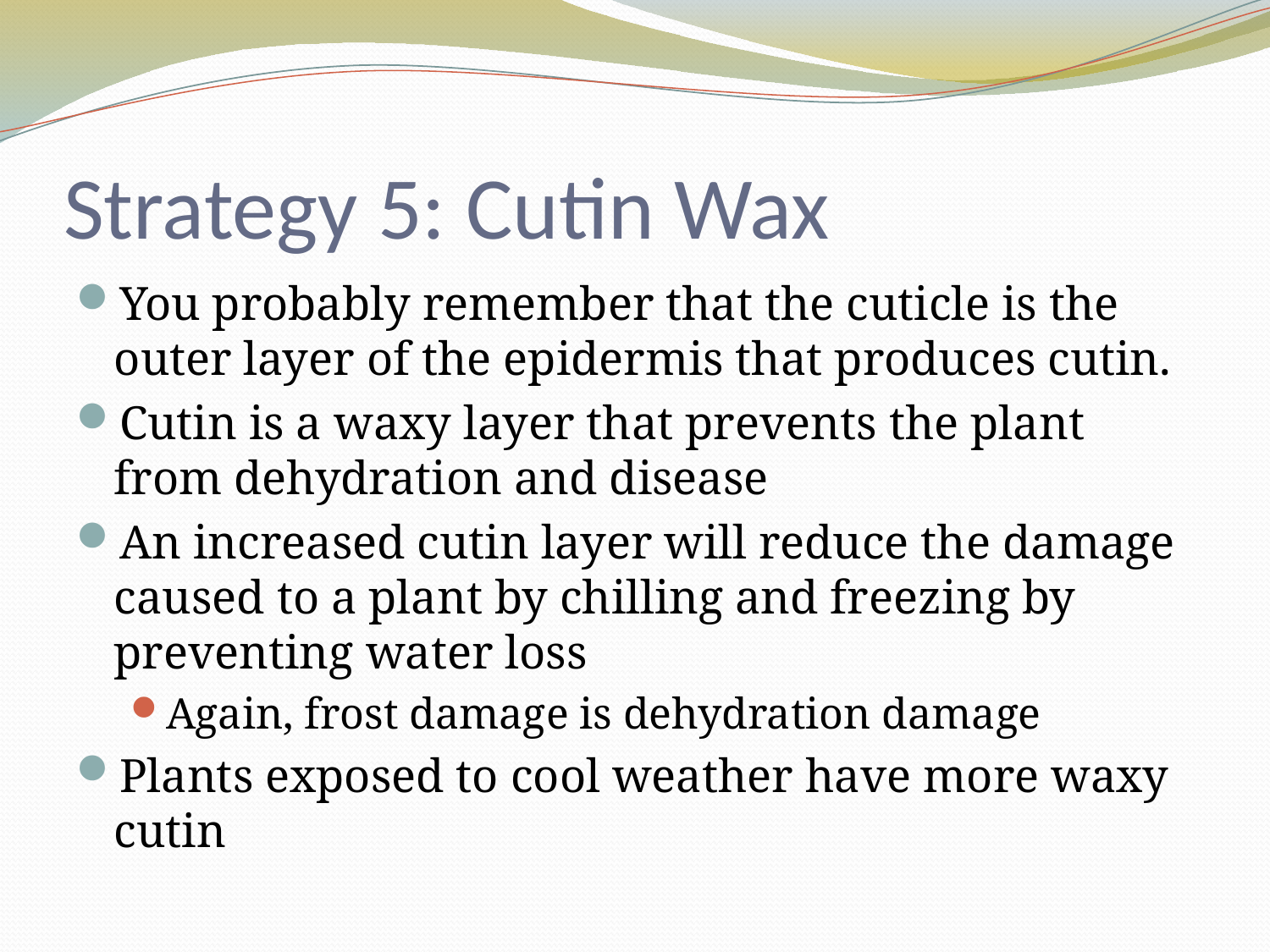

# Strategy 5: Cutin Wax
You probably remember that the cuticle is the outer layer of the epidermis that produces cutin.
Cutin is a waxy layer that prevents the plant from dehydration and disease
An increased cutin layer will reduce the damage caused to a plant by chilling and freezing by preventing water loss
Again, frost damage is dehydration damage
Plants exposed to cool weather have more waxy cutin